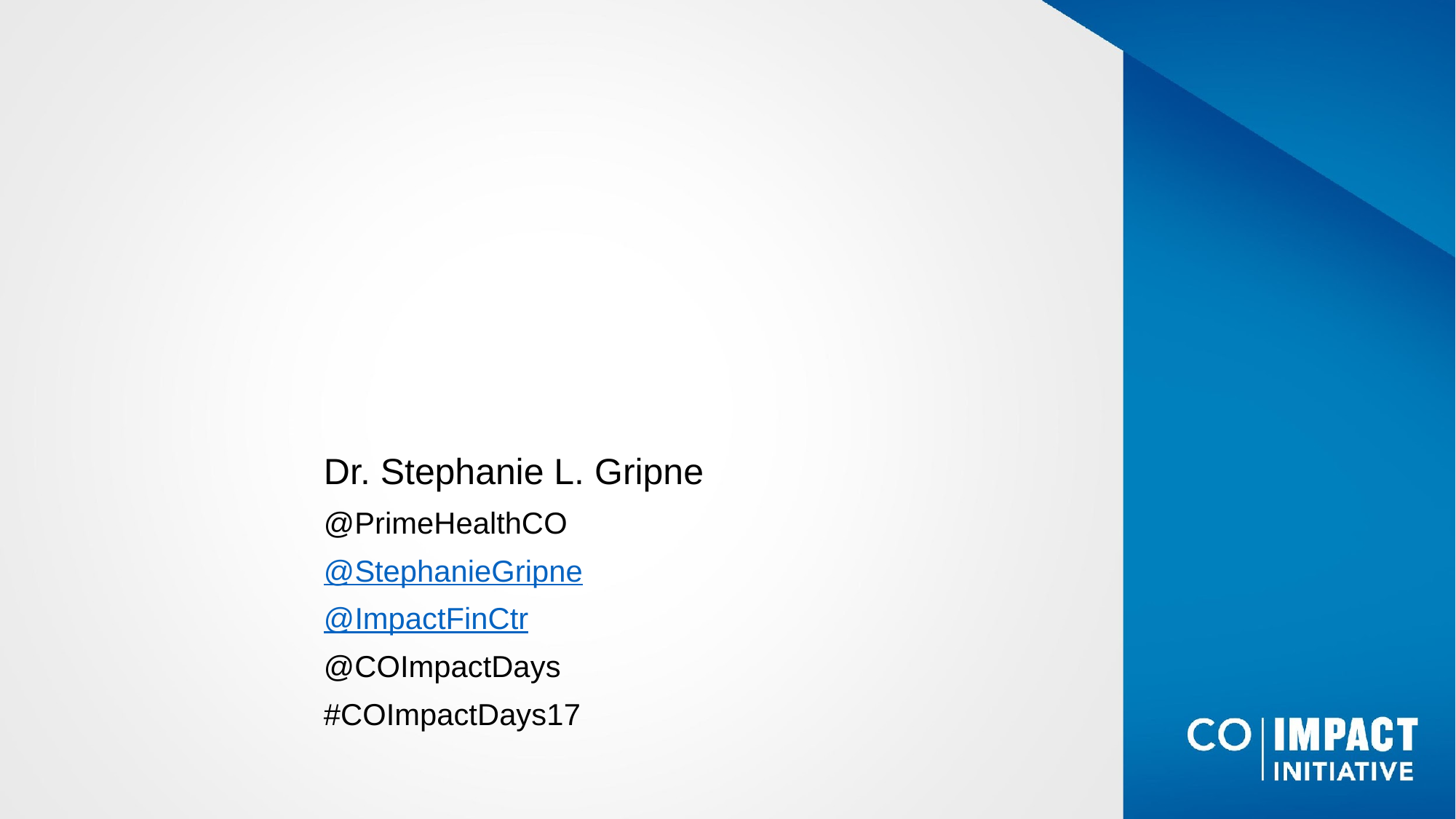

#
Dr. Stephanie L. Gripne
@PrimeHealthCO
@StephanieGripne
@ImpactFinCtr
@COImpactDays
#COImpactDays17